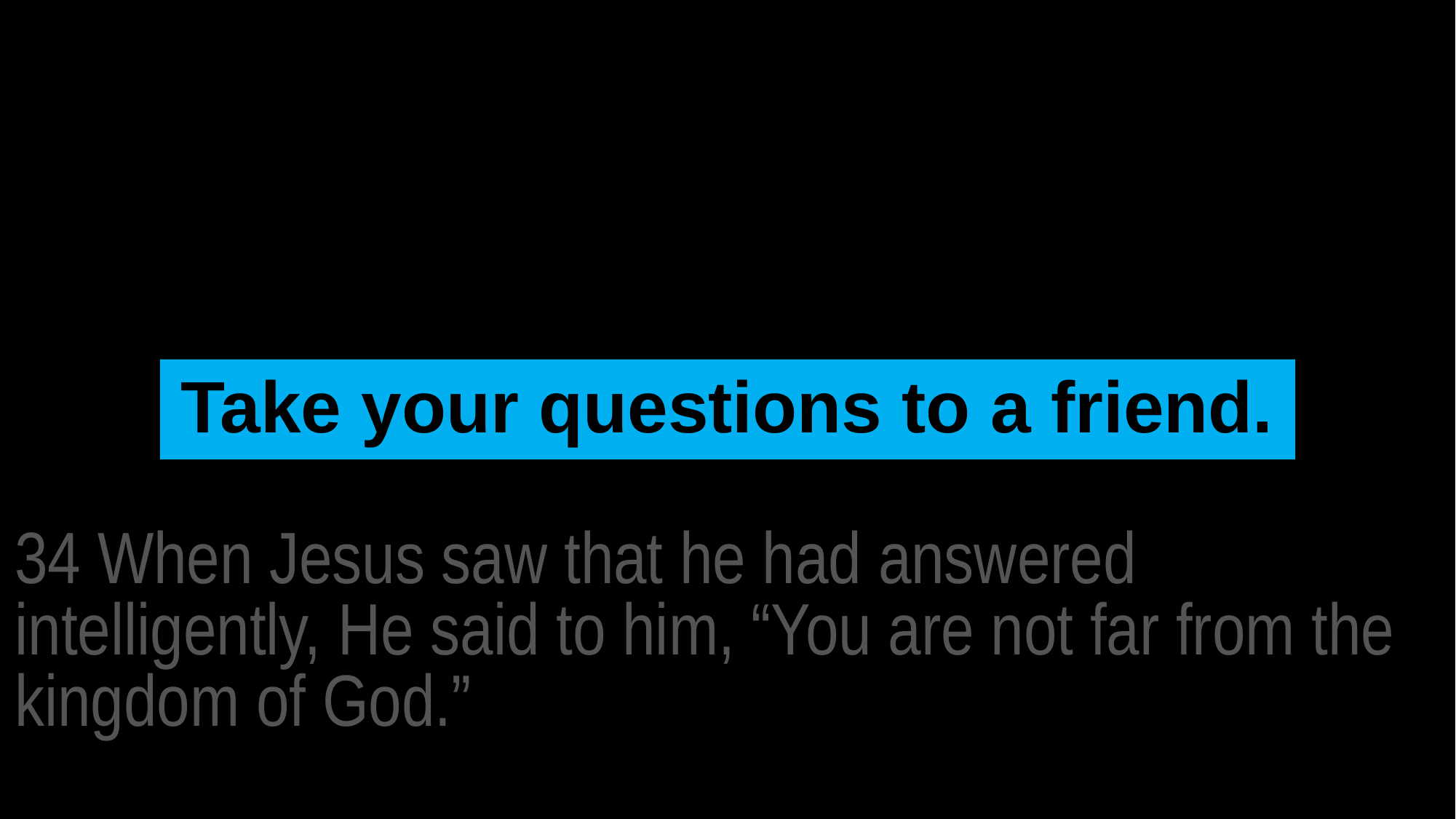

Take your questions to a friend.
34 When Jesus saw that he had answered intelligently, He said to him, “You are not far from the kingdom of God.”